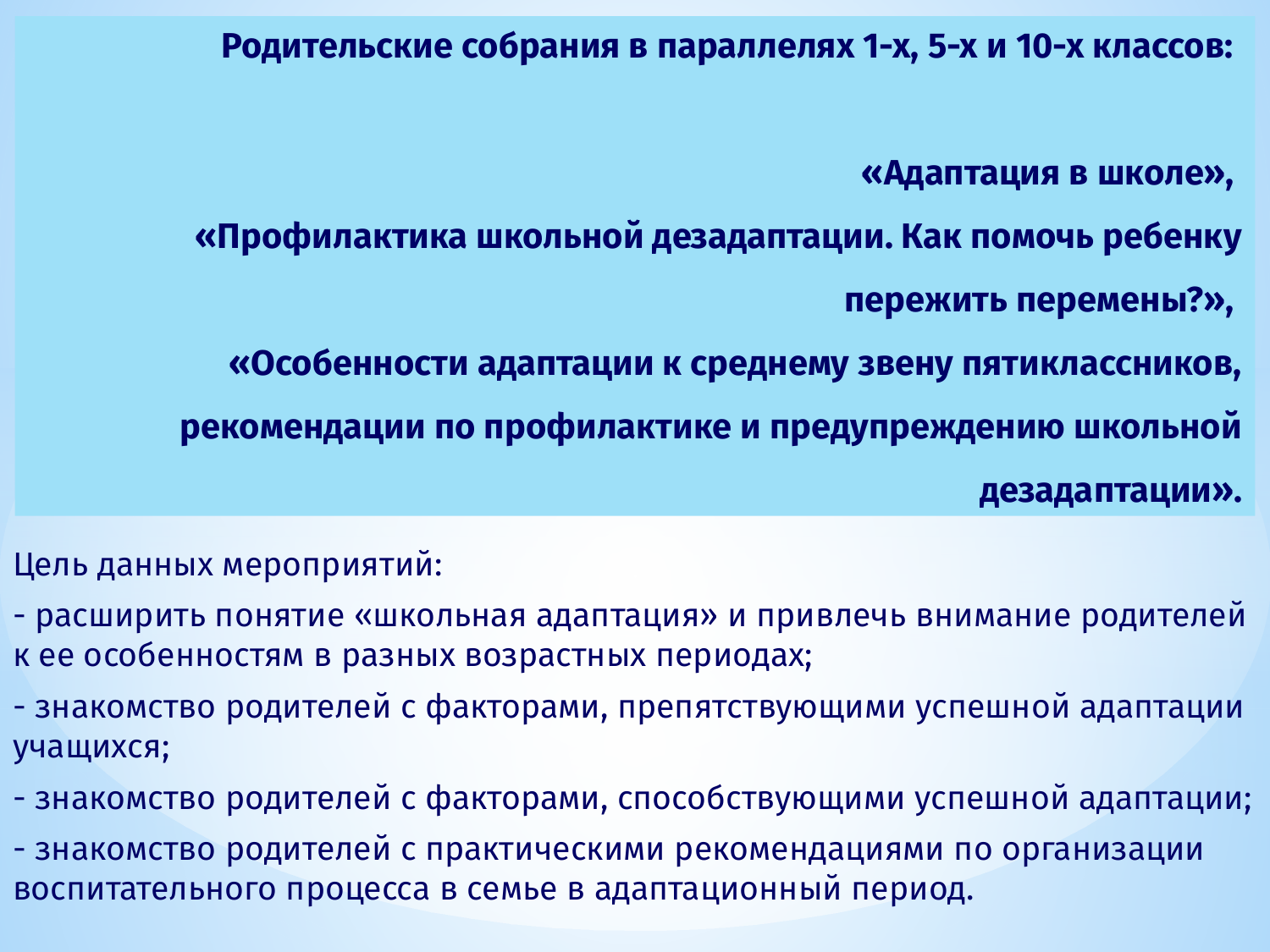

# Родительские собрания в параллелях 1-х, 5-х и 10-х классов: «Адаптация в школе», «Профилактика школьной дезадаптации. Как помочь ребенку пережить перемены?», «Особенности адаптации к среднему звену пятиклассников, рекомендации по профилактике и предупреждению школьной дезадаптации».
Цель данных мероприятий:
- расширить понятие «школьная адаптация» и привлечь внимание родителей к ее особенностям в разных возрастных периодах;
- знакомство родителей с факторами, препятствующими успешной адаптации учащихся;
- знакомство родителей с факторами, способствующими успешной адаптации;
- знакомство родителей с практическими рекомендациями по организации воспитательного процесса в семье в адаптационный период.